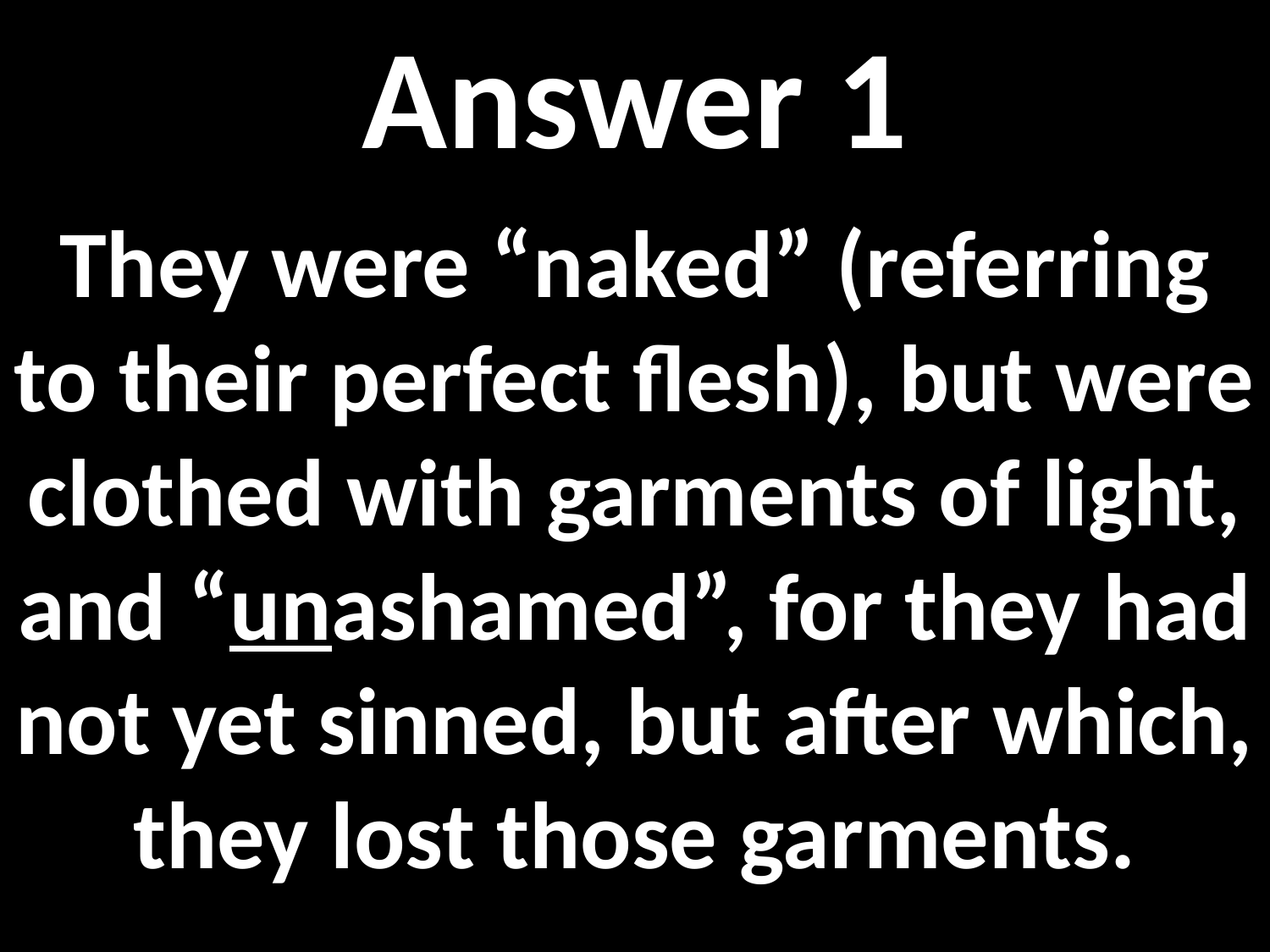

Answer 1
They were “naked” (referring to their perfect flesh), but were clothed with garments of light, and “unashamed”, for they had not yet sinned, but after which, they lost those garments.